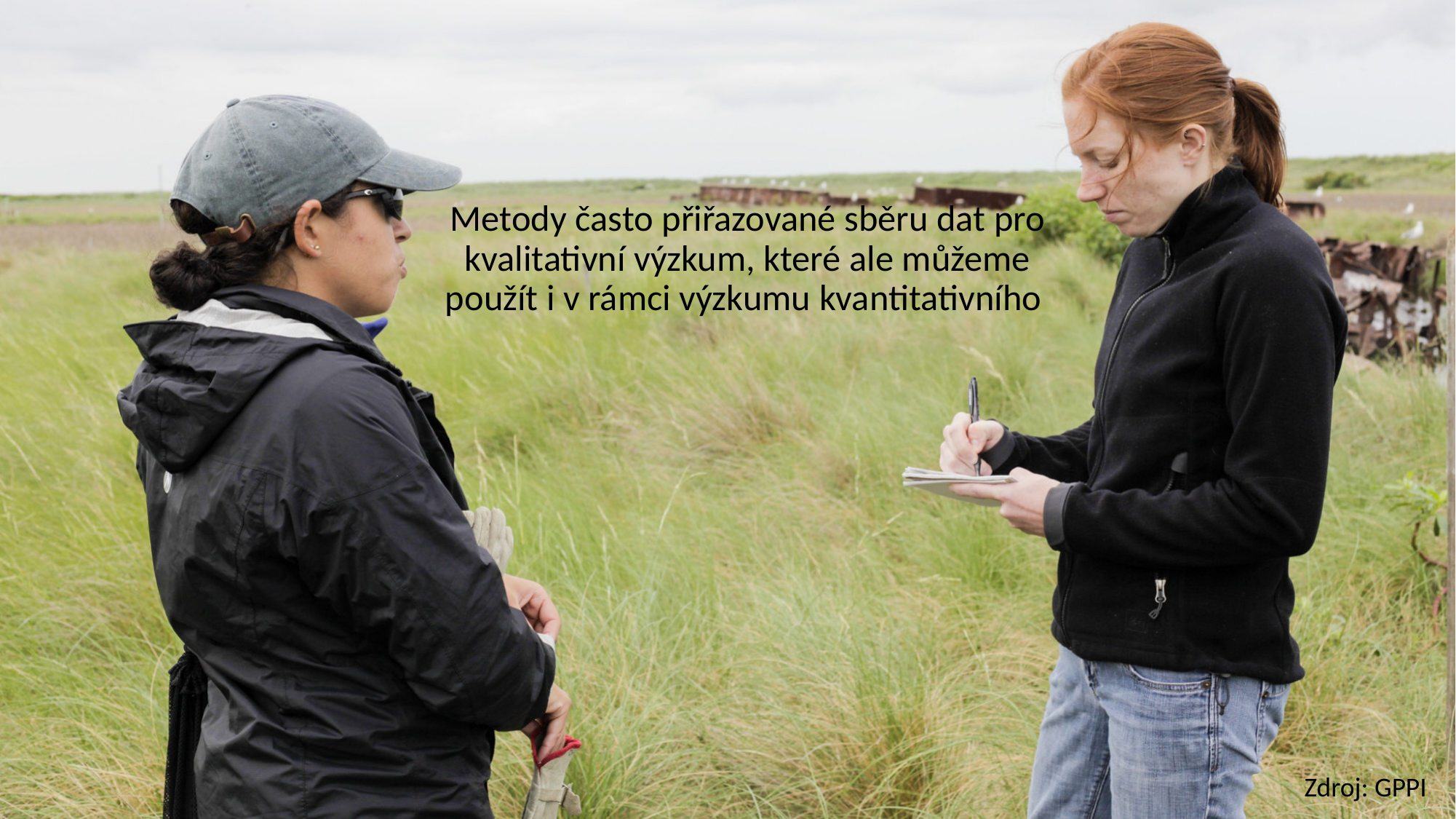

# Metody často přiřazované sběru dat pro kvalitativní výzkum, které ale můžeme použít i v rámci výzkumu kvantitativního
Zdroj: GPPI